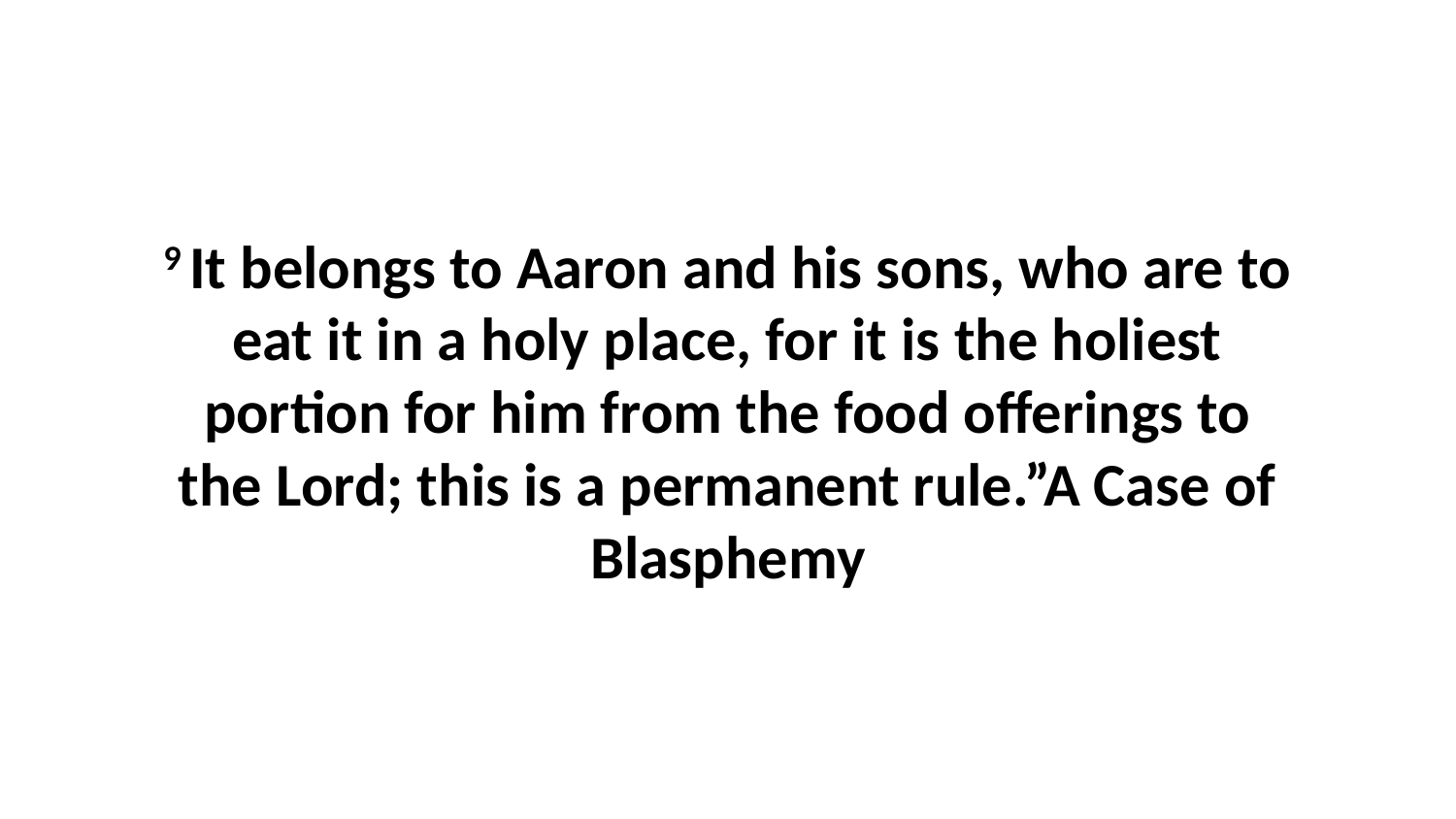

9 It belongs to Aaron and his sons, who are to eat it in a holy place, for it is the holiest portion for him from the food offerings to the Lord; this is a permanent rule.”A Case of Blasphemy